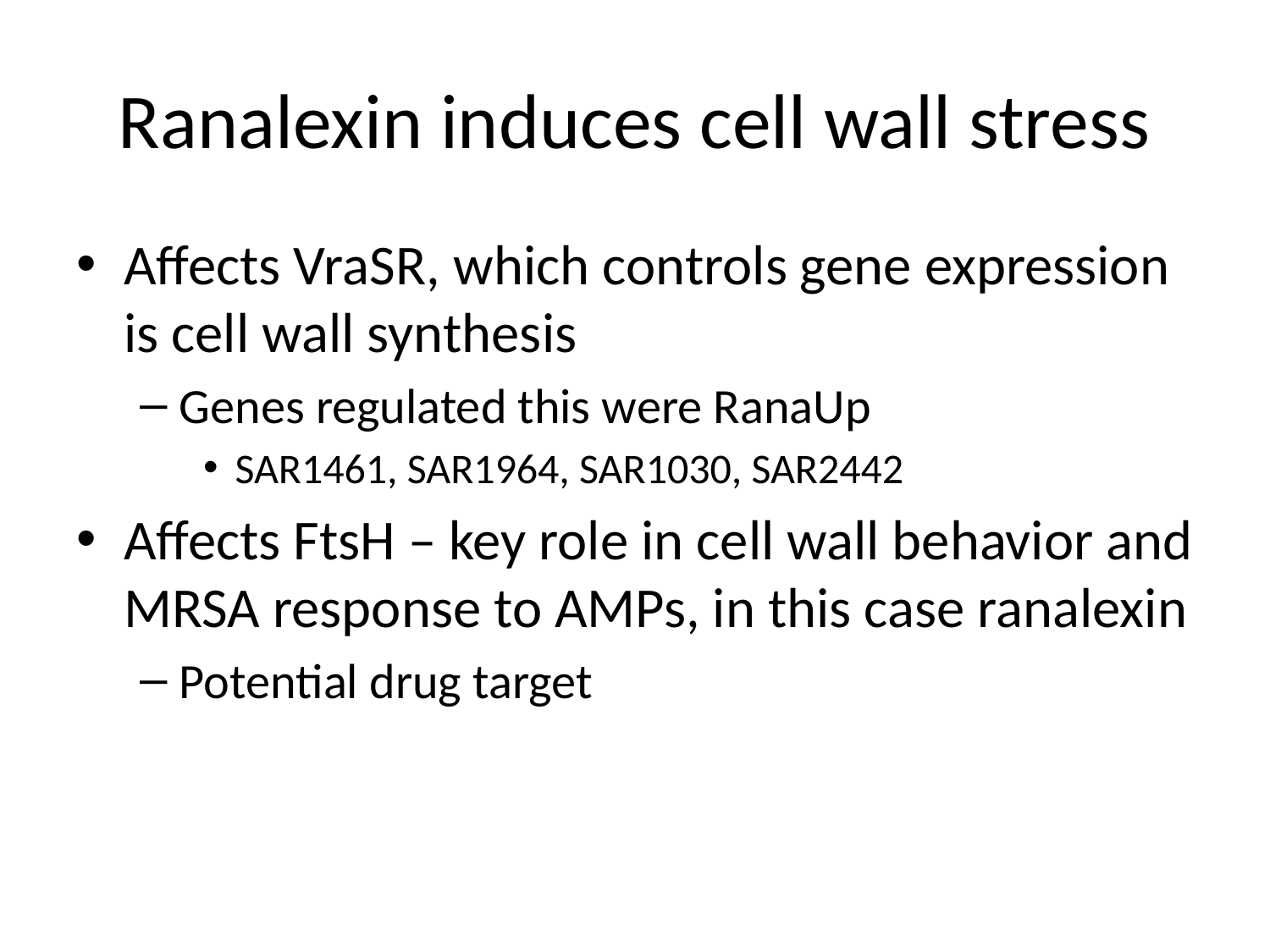

# Ranalexin induces cell wall stress
Affects VraSR, which controls gene expression is cell wall synthesis
Genes regulated this were RanaUp
SAR1461, SAR1964, SAR1030, SAR2442
Affects FtsH – key role in cell wall behavior and MRSA response to AMPs, in this case ranalexin
Potential drug target